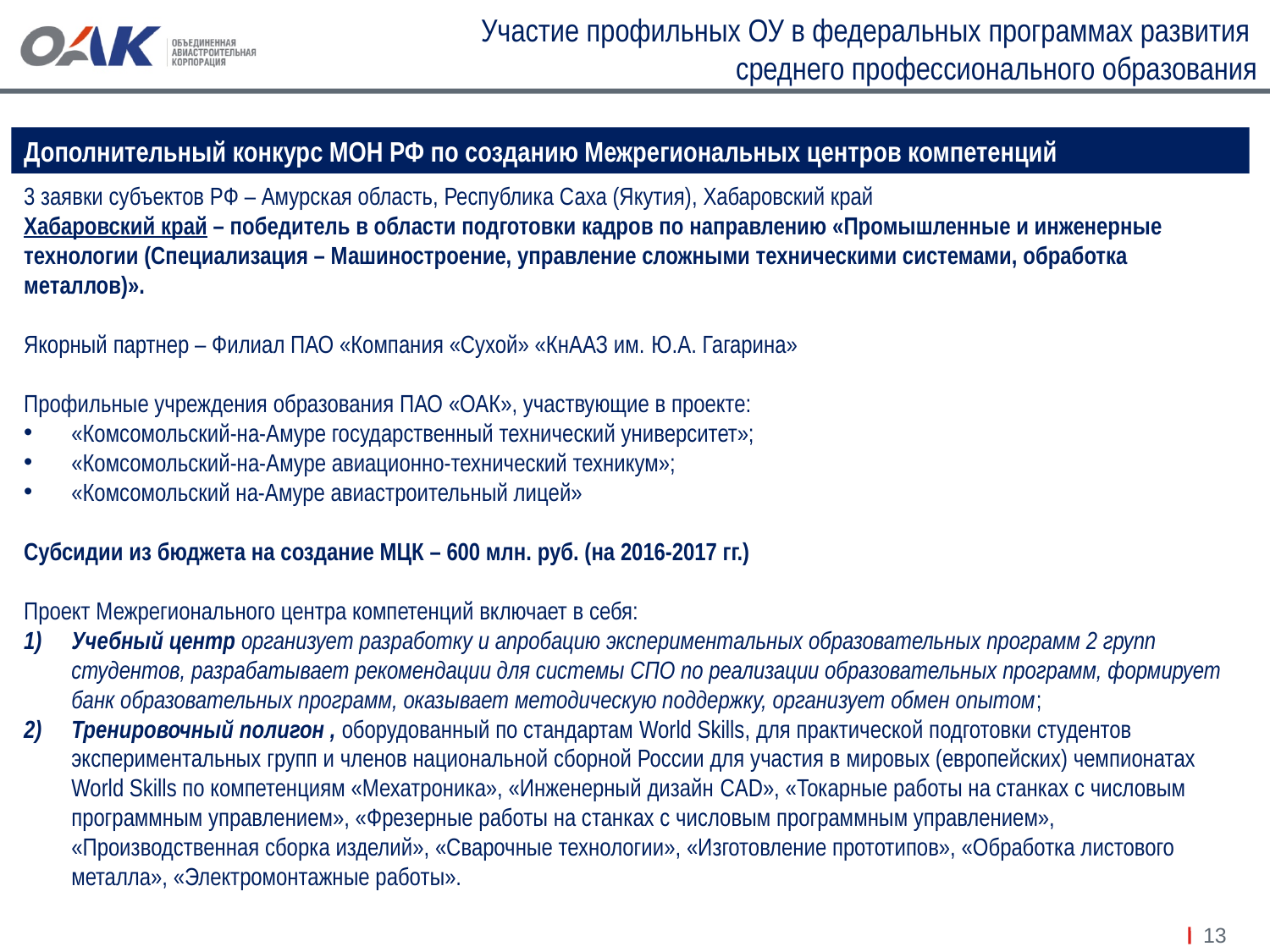

Участие профильных ОУ в федеральных программах развития
среднего профессионального образования
Дополнительный конкурс МОН РФ по созданию Межрегиональных центров компетенций
3 заявки субъектов РФ – Амурская область, Республика Саха (Якутия), Хабаровский край
Хабаровский край – победитель в области подготовки кадров по направлению «Промышленные и инженерные технологии (Специализация – Машиностроение, управление сложными техническими системами, обработка металлов)».

Якорный партнер – Филиал ПАО «Компания «Сухой» «КнААЗ им. Ю.А. Гагарина»

Профильные учреждения образования ПАО «ОАК», участвующие в проекте:
«Комсомольский-на-Амуре государственный технический университет»;
«Комсомольский-на-Амуре авиационно-технический техникум»;
«Комсомольский на-Амуре авиастроительный лицей»

Субсидии из бюджета на создание МЦК – 600 млн. руб. (на 2016-2017 гг.)

Проект Межрегионального центра компетенций включает в себя:
Учебный центр организует разработку и апробацию экспериментальных образовательных программ 2 групп студентов, разрабатывает рекомендации для системы СПО по реализации образовательных программ, формирует банк образовательных программ, оказывает методическую поддержку, организует обмен опытом;
Тренировочный полигон , оборудованный по стандартам World Skills, для практической подготовки студентов экспериментальных групп и членов национальной сборной России для участия в мировых (европейских) чемпионатах World Skills по компетенциям «Мехатроника», «Инженерный дизайн CAD», «Токарные работы на станках с числовым программным управлением», «Фрезерные работы на станках с числовым программным управлением», «Производственная сборка изделий», «Сварочные технологии», «Изготовление прототипов», «Обработка листового металла», «Электромонтажные работы».
13